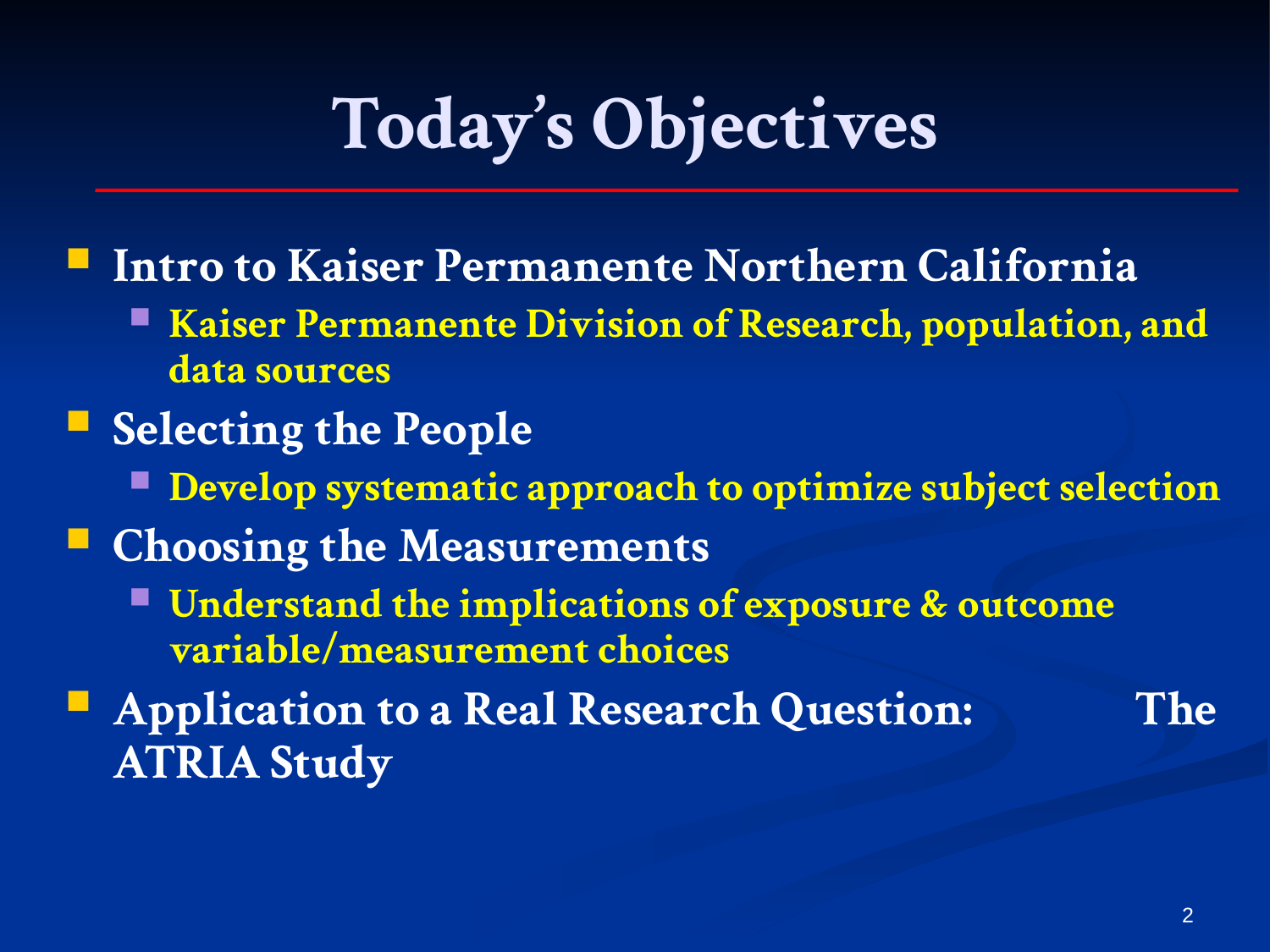

# Today’s Objectives

Intro to Kaiser Permanente Northern California
Kaiser Permanente Division of Research, population, and data sources
Selecting the People
Develop systematic approach to optimize subject selection
Choosing the Measurements
Understand the implications of exposure & outcome variable/measurement choices
Application to a Real Research Question:                The ATRIA Study
2